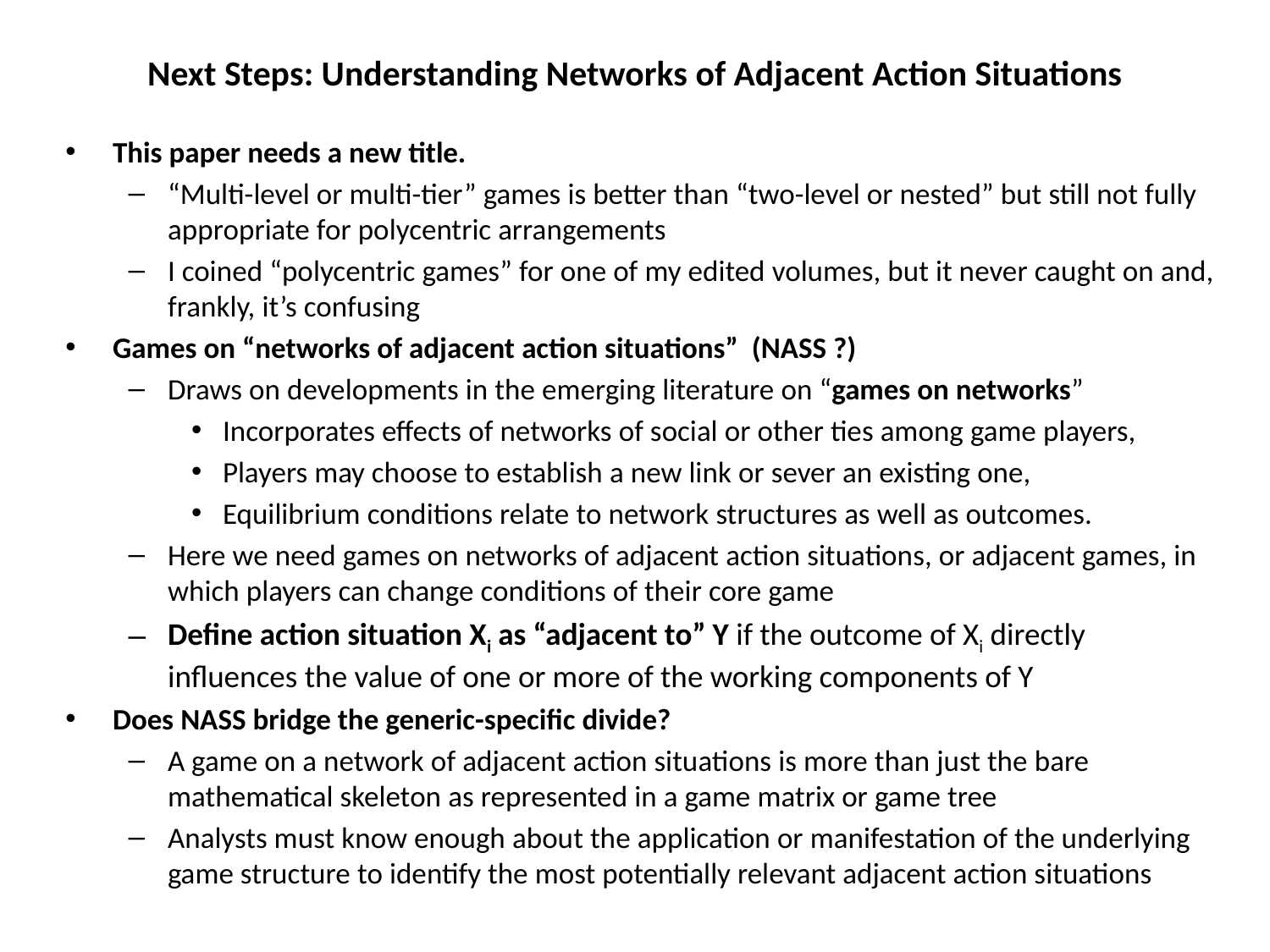

# Next Steps: Understanding Networks of Adjacent Action Situations
This paper needs a new title.
“Multi-level or multi-tier” games is better than “two-level or nested” but still not fully appropriate for polycentric arrangements
I coined “polycentric games” for one of my edited volumes, but it never caught on and, frankly, it’s confusing
Games on “networks of adjacent action situations”  (NASS ?)
Draws on developments in the emerging literature on “games on networks”
Incorporates effects of networks of social or other ties among game players,
Players may choose to establish a new link or sever an existing one,
Equilibrium conditions relate to network structures as well as outcomes.
Here we need games on networks of adjacent action situations, or adjacent games, in which players can change conditions of their core game
Define action situation Xi as “adjacent to” Y if the outcome of Xi directly influences the value of one or more of the working components of Y
Does NASS bridge the generic-specific divide?
A game on a network of adjacent action situations is more than just the bare mathematical skeleton as represented in a game matrix or game tree
Analysts must know enough about the application or manifestation of the underlying game structure to identify the most potentially relevant adjacent action situations